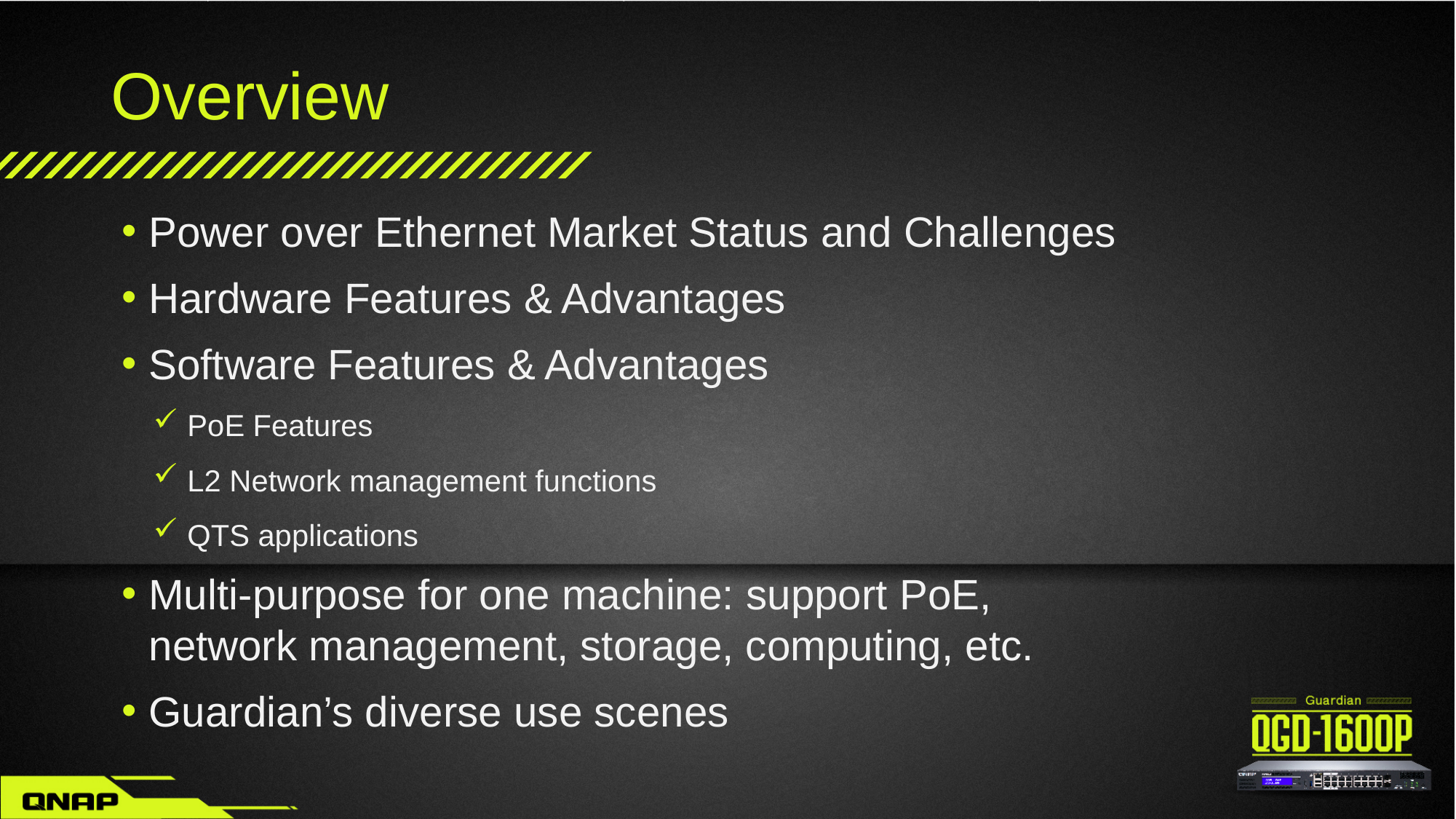

# Overview
Power over Ethernet Market Status and Challenges
Hardware Features & Advantages
Software Features & Advantages
PoE Features
L2 Network management functions
QTS applications
Multi-purpose for one machine: support PoE, network management, storage, computing, etc.
Guardian’s diverse use scenes